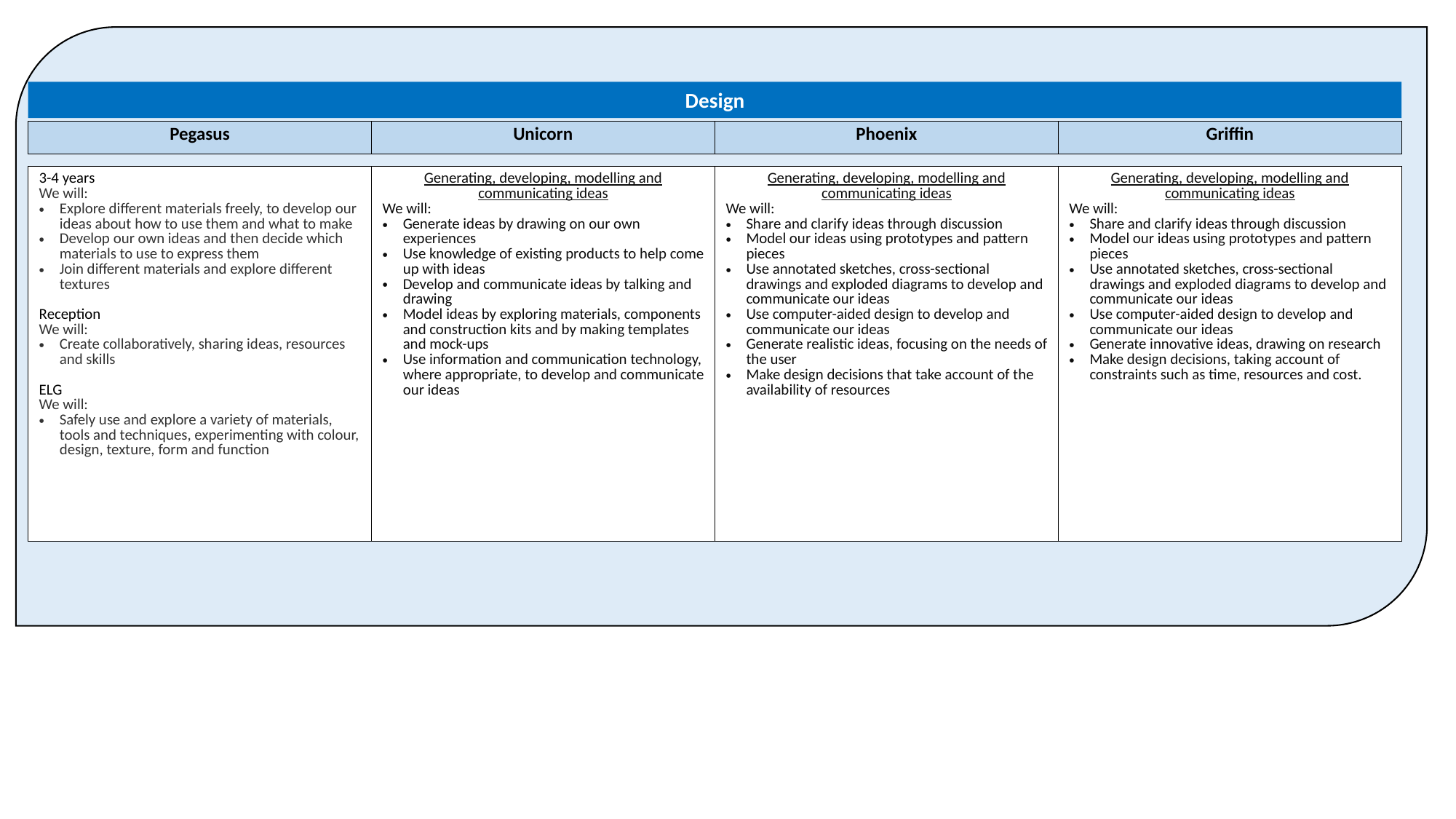

Design
| Pegasus | Unicorn | Phoenix | Griffin |
| --- | --- | --- | --- |
| 3-4 years We will: Explore different materials freely, to develop our ideas about how to use them and what to make Develop our own ideas and then decide which materials to use to express them Join different materials and explore different textures Reception We will: Create collaboratively, sharing ideas, resources and skills ELG  We will: Safely use and explore a variety of materials, tools and techniques, experimenting with colour, design, texture, form and function | Generating, developing, modelling and communicating ideas We will: Generate ideas by drawing on our own experiences Use knowledge of existing products to help come up with ideas Develop and communicate ideas by talking and drawing Model ideas by exploring materials, components and construction kits and by making templates and mock-ups Use information and communication technology, where appropriate, to develop and communicate our ideas | Generating, developing, modelling and communicating ideas We will: Share and clarify ideas through discussion Model our ideas using prototypes and pattern pieces Use annotated sketches, cross-sectional drawings and exploded diagrams to develop and communicate our ideas Use computer-aided design to develop and communicate our ideas Generate realistic ideas, focusing on the needs of the user Make design decisions that take account of the availability of resources | Generating, developing, modelling and communicating ideas We will: Share and clarify ideas through discussion Model our ideas using prototypes and pattern pieces Use annotated sketches, cross-sectional drawings and exploded diagrams to develop and communicate our ideas Use computer-aided design to develop and communicate our ideas Generate innovative ideas, drawing on research Make design decisions, taking account of constraints such as time, resources and cost. |
| --- | --- | --- | --- |